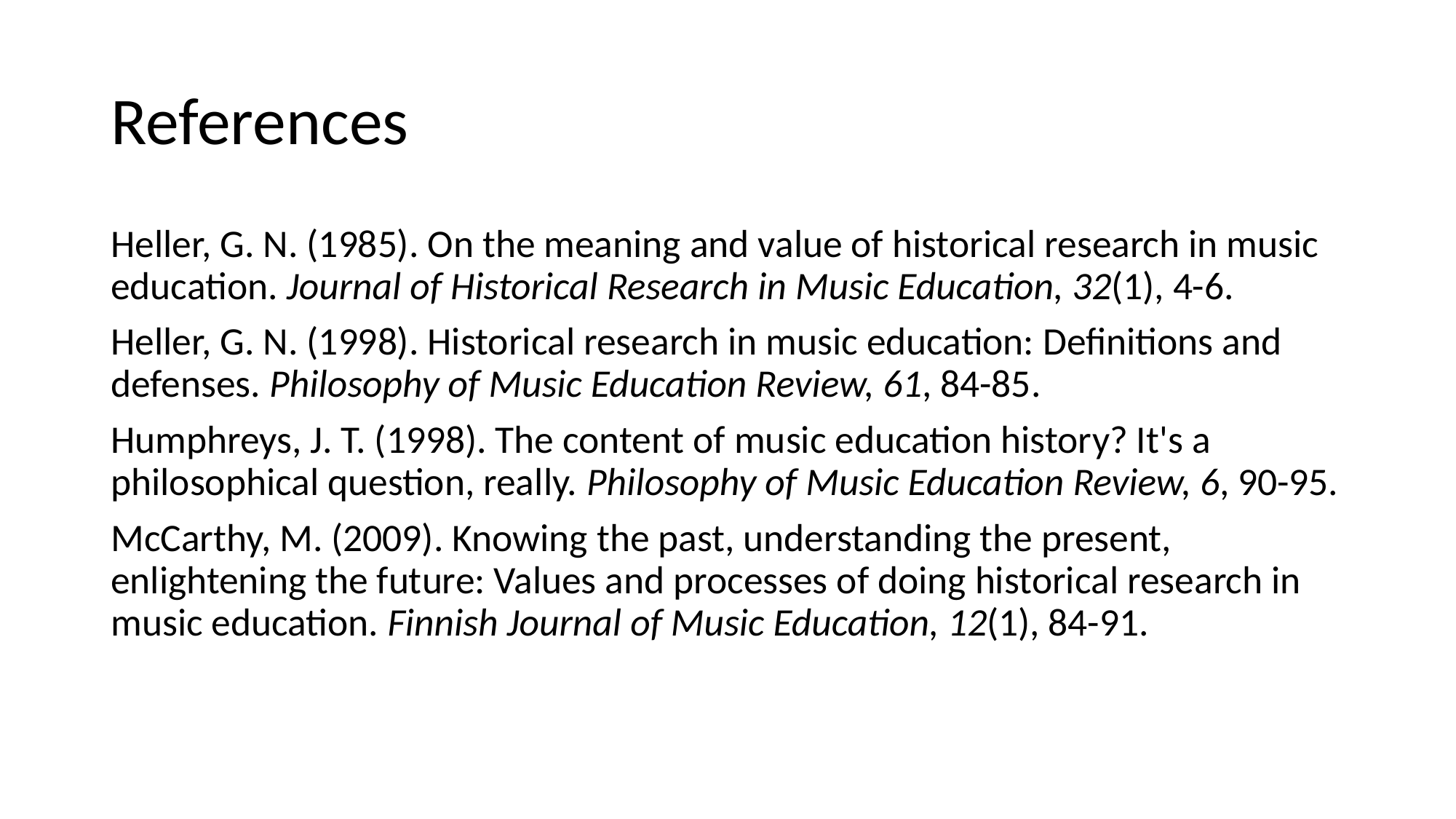

# References
Heller, G. N. (1985). On the meaning and value of historical research in music education. Journal of Historical Research in Music Education, 32(1), 4-6.
Heller, G. N. (1998). Historical research in music education: Definitions and defenses. Philosophy of Music Education Review, 61, 84-85.
Humphreys, J. T. (1998). The content of music education history? It's a philosophical question, really. Philosophy of Music Education Review, 6, 90-95.
McCarthy, M. (2009). Knowing the past, understanding the present, enlightening the future: Values and processes of doing historical research in music education. Finnish Journal of Music Education, 12(1), 84-91.